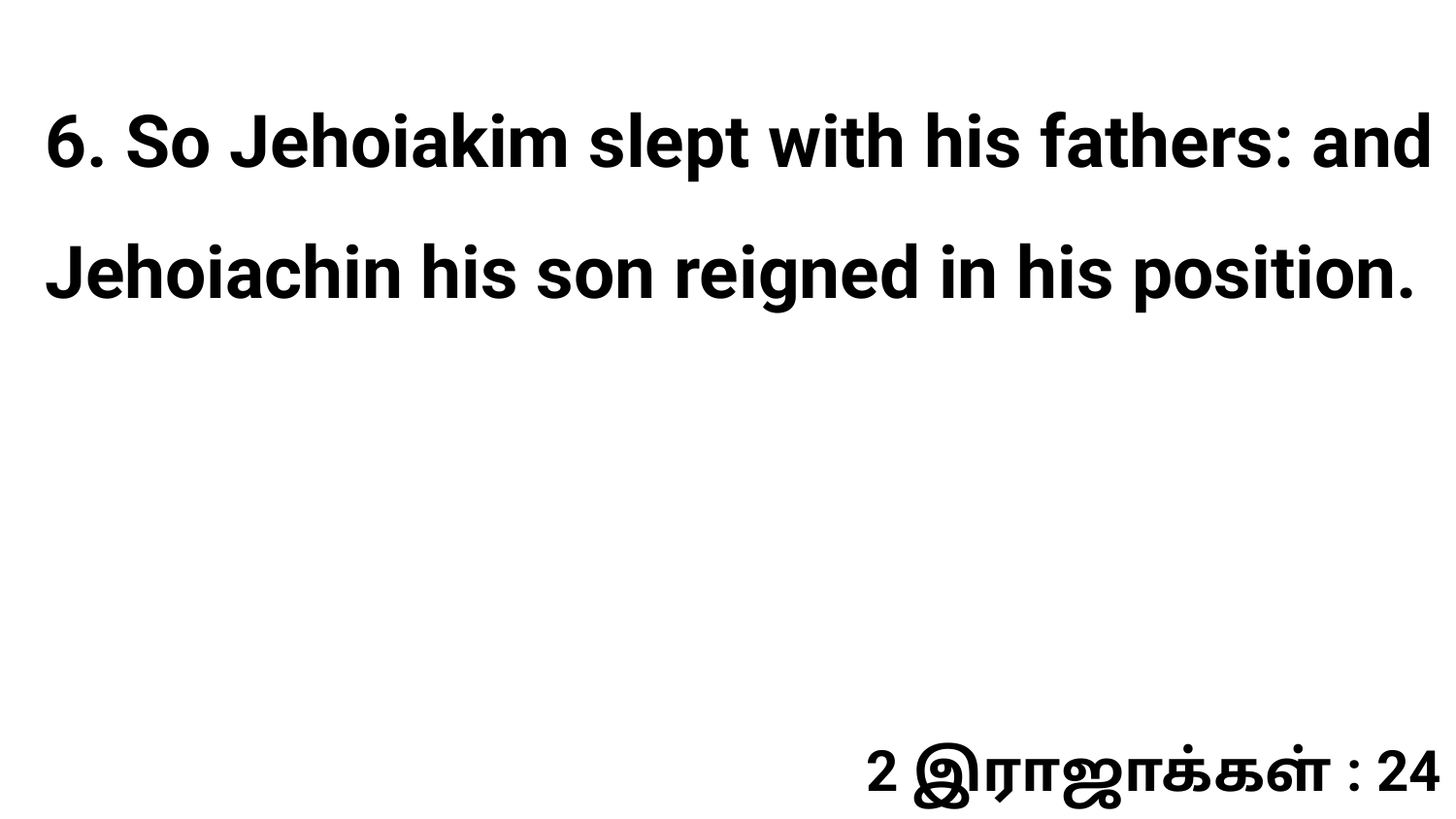

6. So Jehoiakim slept with his fathers: and Jehoiachin his son reigned in his position.
2 இராஜாக்கள் : 24